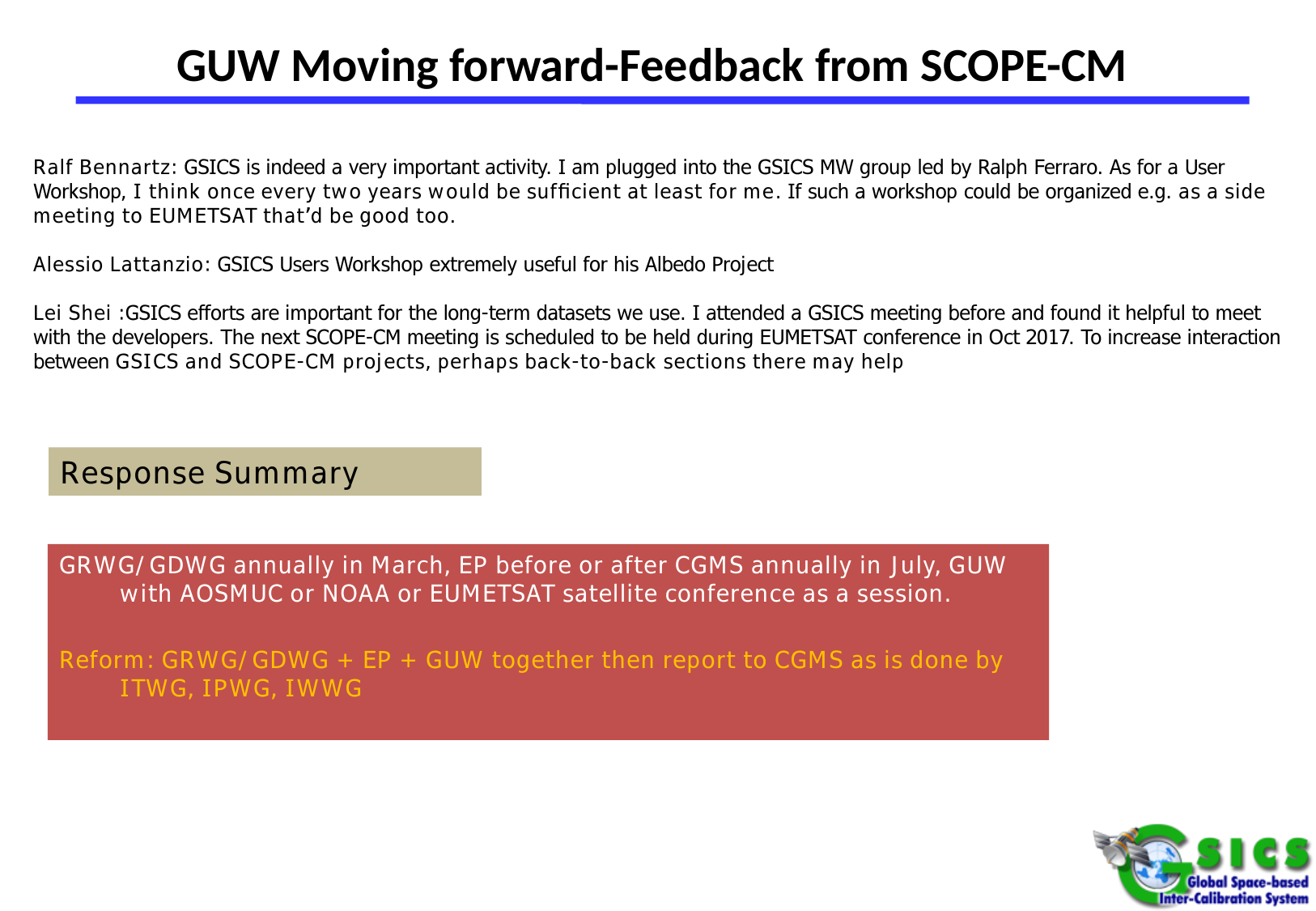

GUW Moving forward-Feedback from SCOPE-CM
Ralf Bennartz: GSICS is indeed a very important activity. I am plugged into the GSICS MW group led by Ralph Ferraro. As for a User Workshop, I think once every two years would be sufficient at least for me. If such a workshop could be organized e.g. as a side meeting to EUMETSAT that’d be good too.

Alessio Lattanzio: GSICS Users Workshop extremely useful for his Albedo Project

Lei Shei :GSICS efforts are important for the long-term datasets we use. I attended a GSICS meeting before and found it helpful to meet with the developers. The next SCOPE-CM meeting is scheduled to be held during EUMETSAT conference in Oct 2017. To increase interaction between GSICS and SCOPE-CM projects, perhaps back-to-back sections there may help

Response Summary
GRWG/GDWG annually in March, EP before or after CGMS annually in July, GUW with AOSMUC or NOAA or EUMETSAT satellite conference as a session.

Reform: GRWG/GDWG + EP + GUW together then report to CGMS as is done by ITWG, IPWG, IWWG